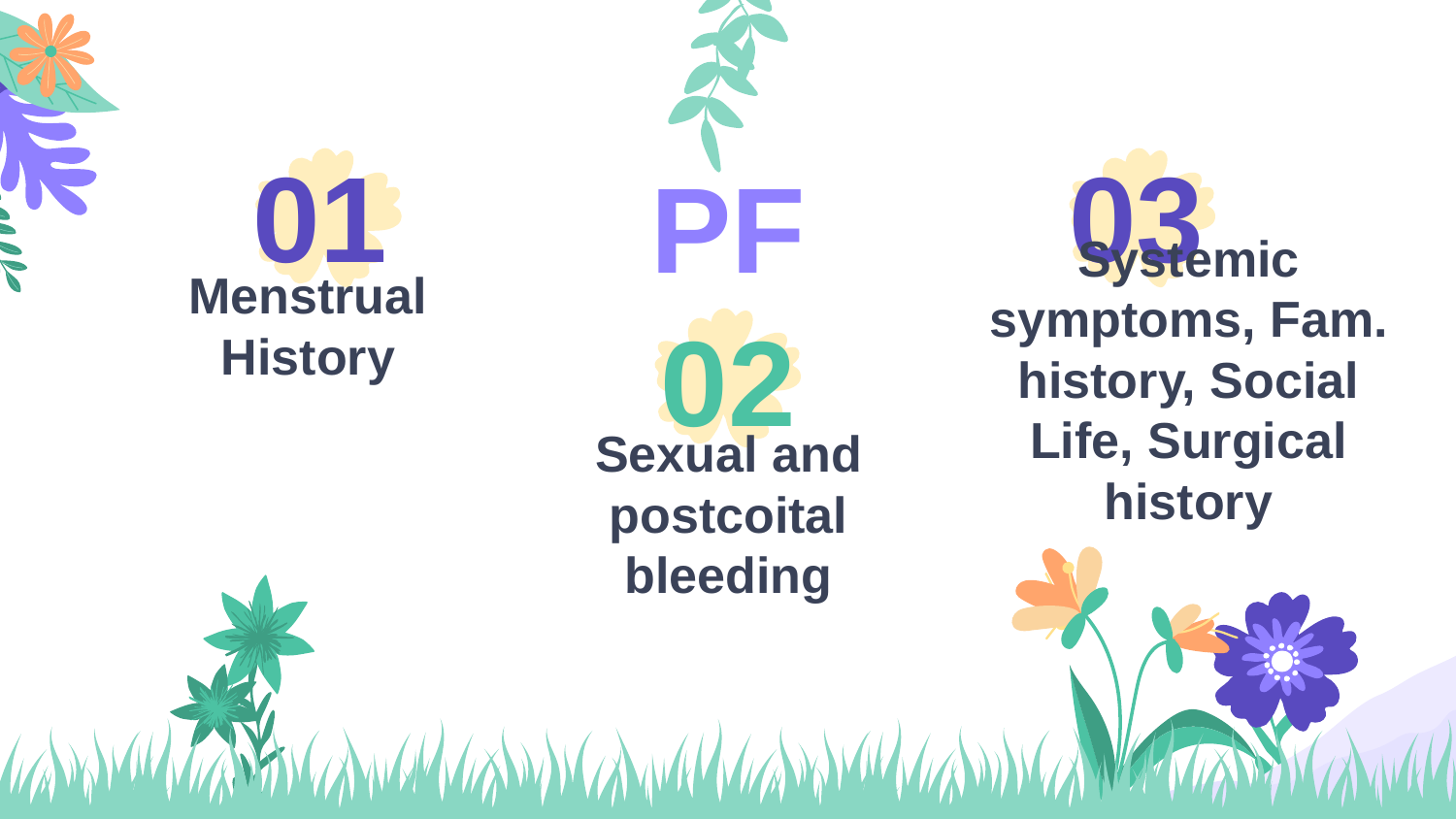

# 01
03
PF
Menstrual History

02
Systemic symptoms, Fam. history, Social Life, Surgical history

Sexual and postcoital bleeding